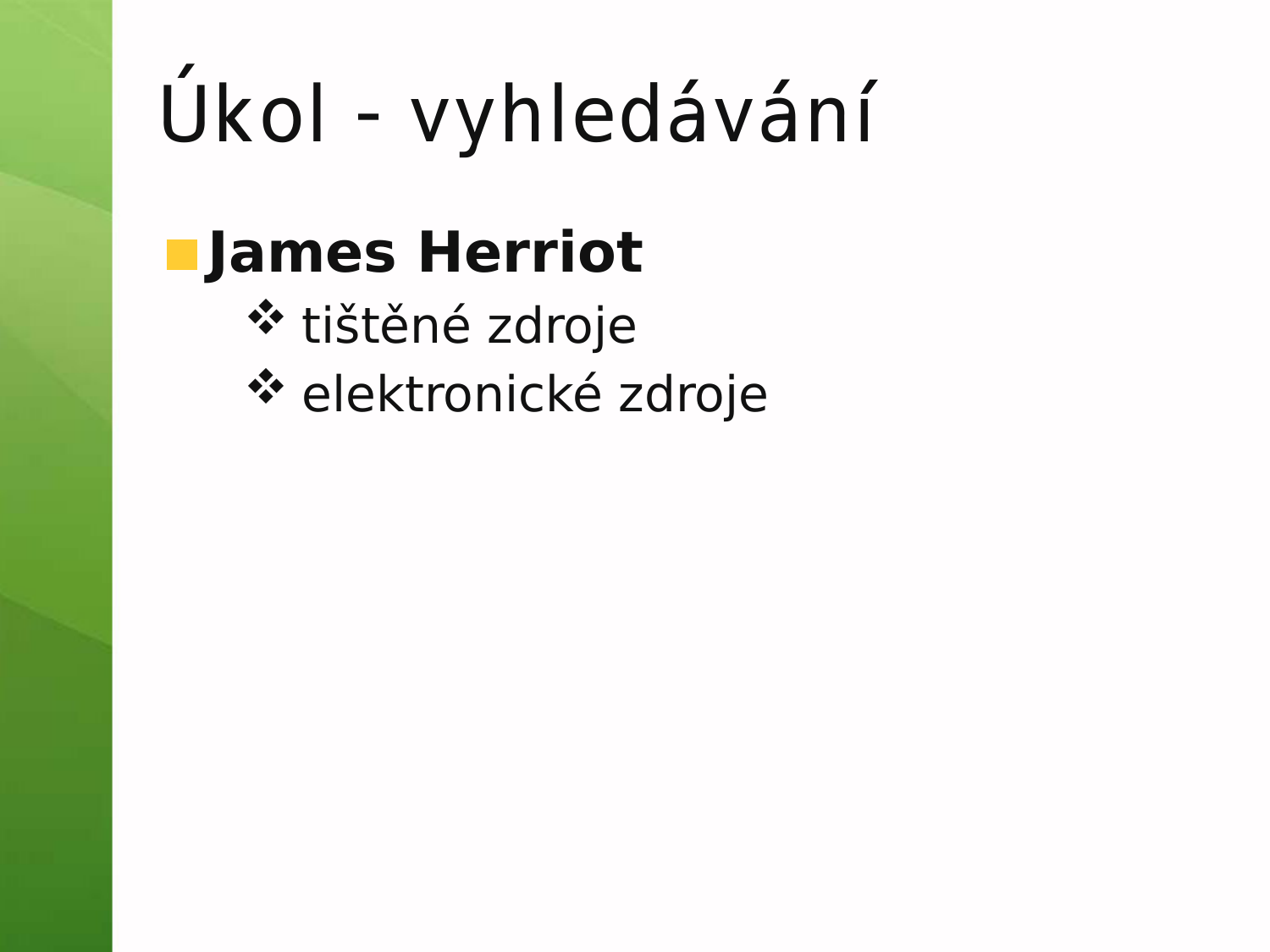

# Úkol - vyhledávání
James Herriot
tištěné zdroje
elektronické zdroje